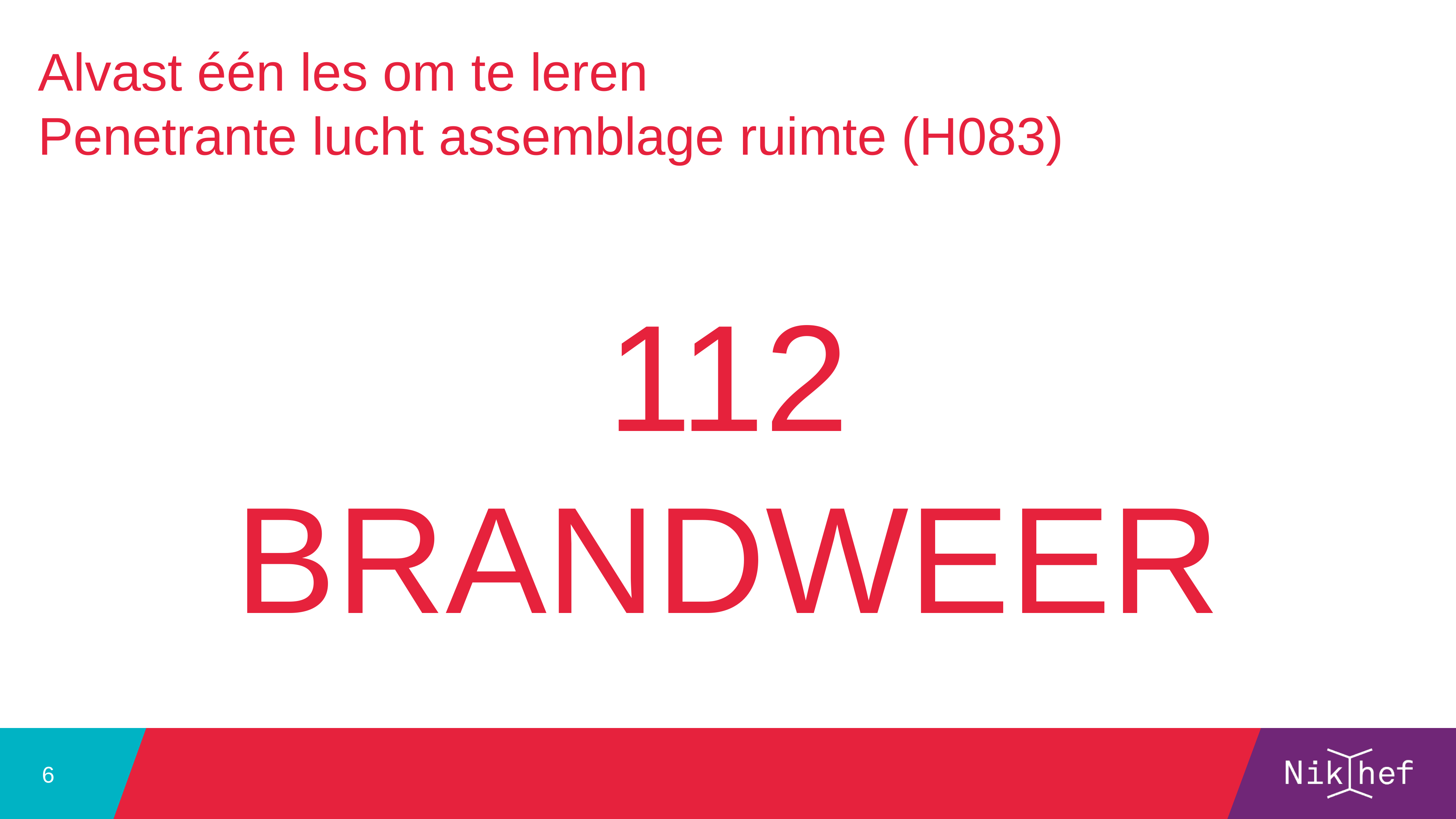

Alvast één les om te leren
Penetrante lucht assemblage ruimte (H083)
112
Brandweer
6